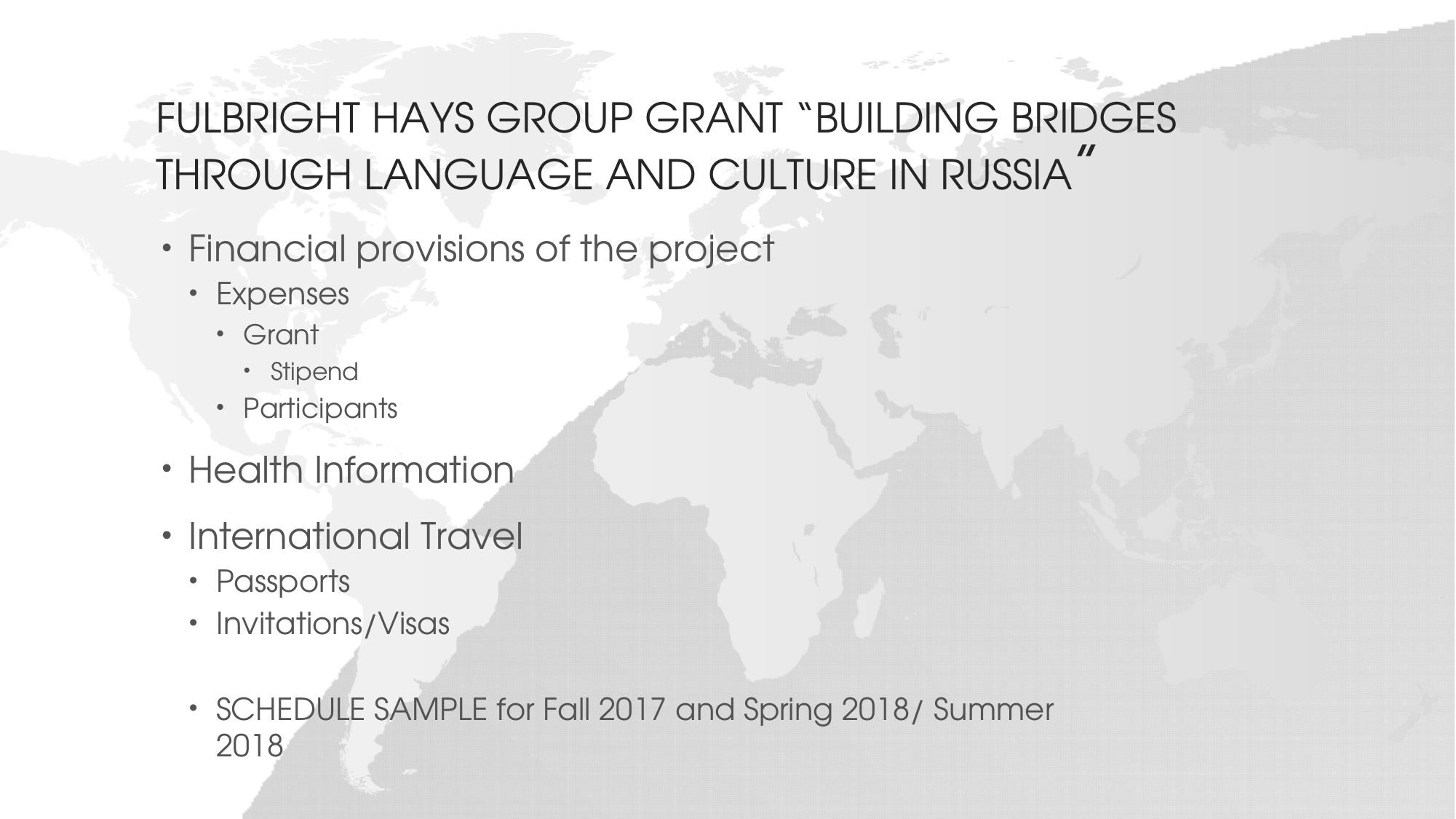

# FULBRIGHT HAYS GROUP GRANT “BUILDING BRIDGES THROUGH LANGUAGE AND CULTURE IN RUSSIA”
Financial provisions of the project
Expenses
Grant
Stipend
Participants
Health Information
International Travel
Passports
Invitations/Visas

SCHEDULE SAMPLE for Fall 2017 and Spring 2018/ Summer 2018